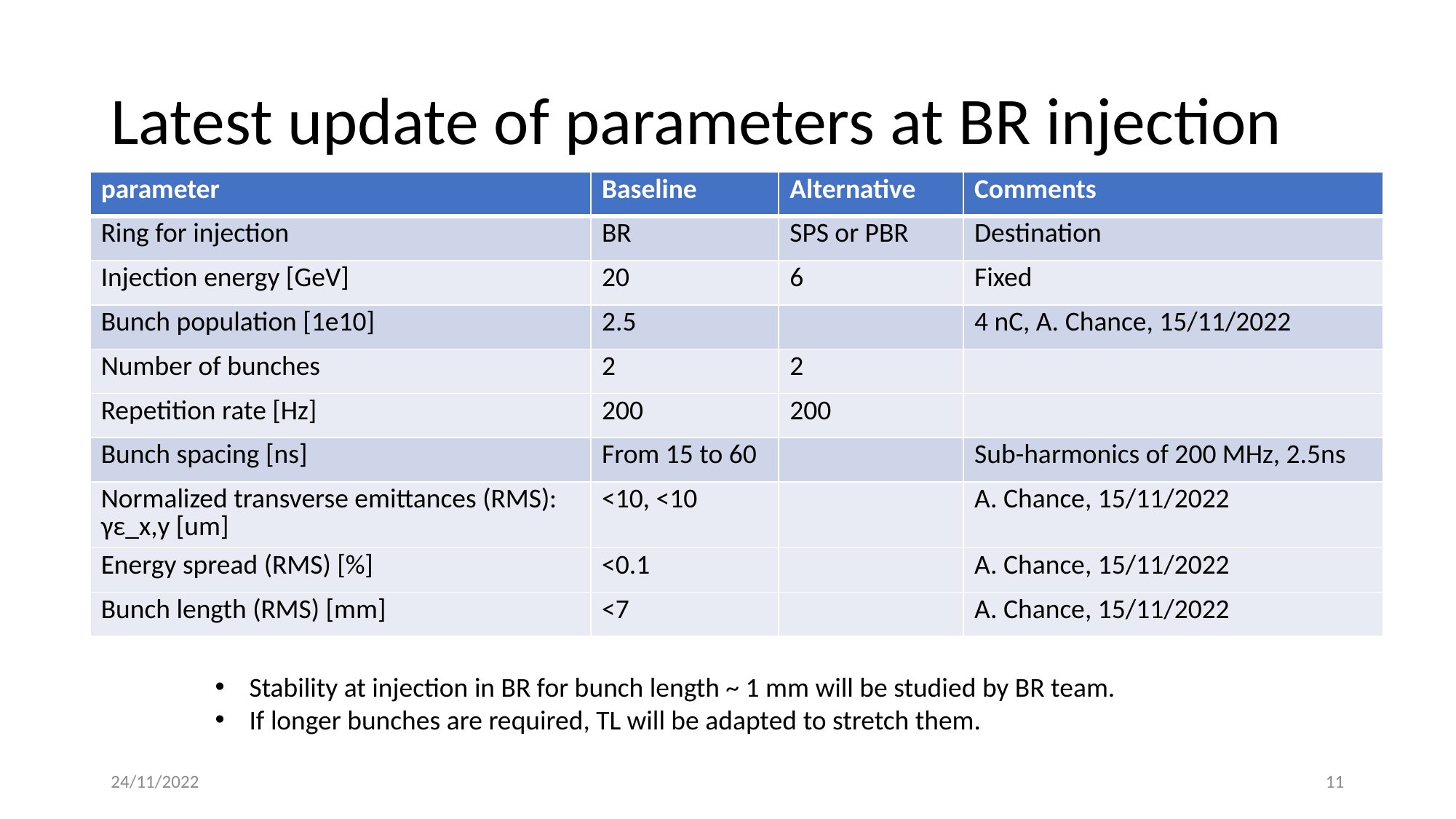

# Latest update of parameters at BR injection
| parameter | Baseline | Alternative | Comments |
| --- | --- | --- | --- |
| Ring for injection | BR | SPS or PBR | Destination |
| Injection energy [GeV] | 20 | 6 | Fixed |
| Bunch population [1e10] | 2.5 |  | 4 nC, A. Chance, 15/11/2022 |
| Number of bunches | 2 | 2 |  |
| Repetition rate [Hz] | 200 | 200 |  |
| Bunch spacing [ns] | From 15 to 60 |  | Sub-harmonics of 200 MHz, 2.5ns |
| Normalized transverse emittances (RMS): γε\_x,y [um] | <10, <10 |  | A. Chance, 15/11/2022 |
| Energy spread (RMS) [%] | <0.1 |  | A. Chance, 15/11/2022 |
| Bunch length (RMS) [mm] | <7 |  | A. Chance, 15/11/2022 |
Stability at injection in BR for bunch length ~ 1 mm will be studied by BR team.
If longer bunches are required, TL will be adapted to stretch them.
24/11/2022
11